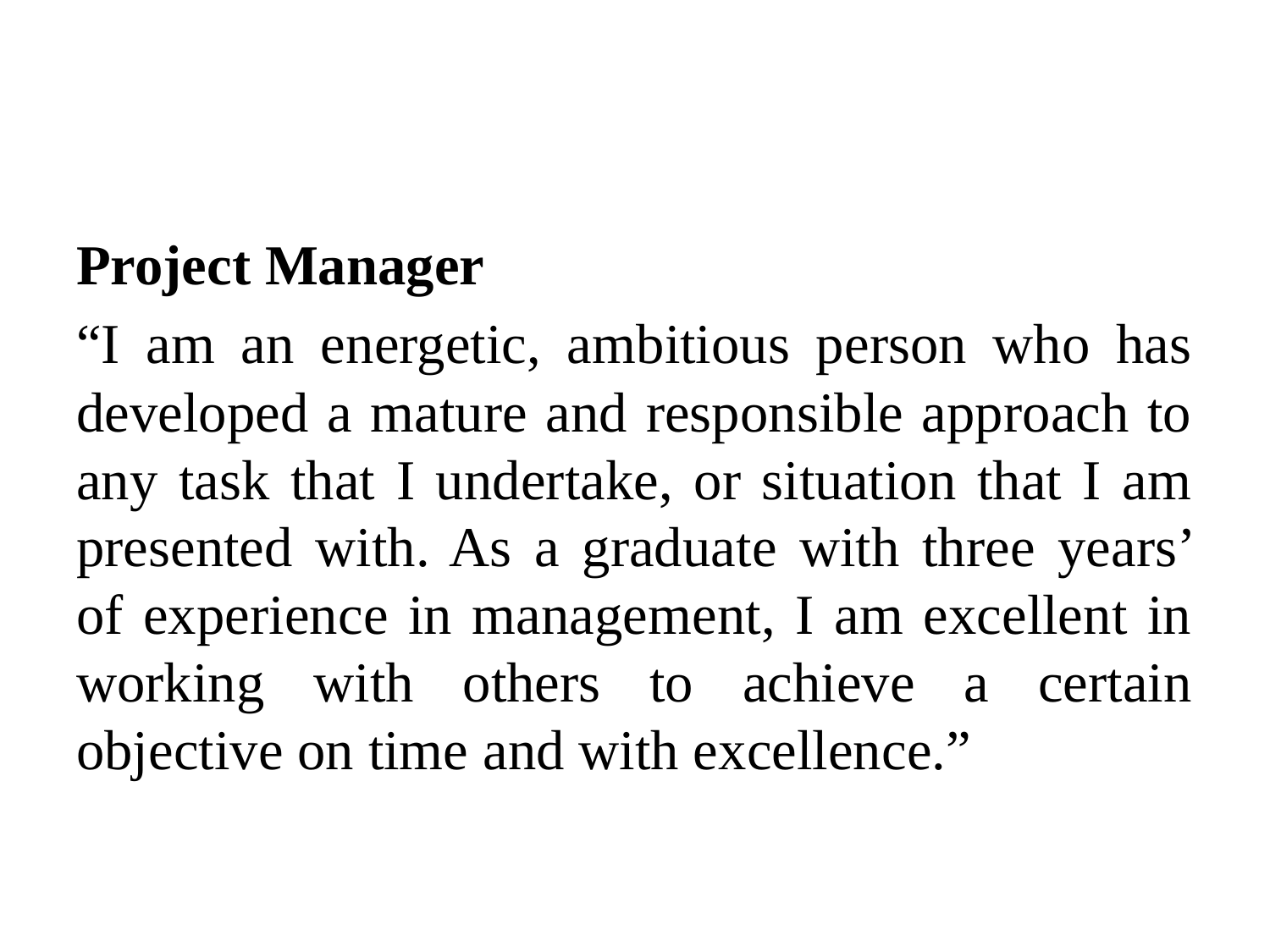

#
Project Manager
“I am an energetic, ambitious person who has developed a mature and responsible approach to any task that I undertake, or situation that I am presented with. As a graduate with three years’ of experience in management, I am excellent in working with others to achieve a certain objective on time and with excellence.”